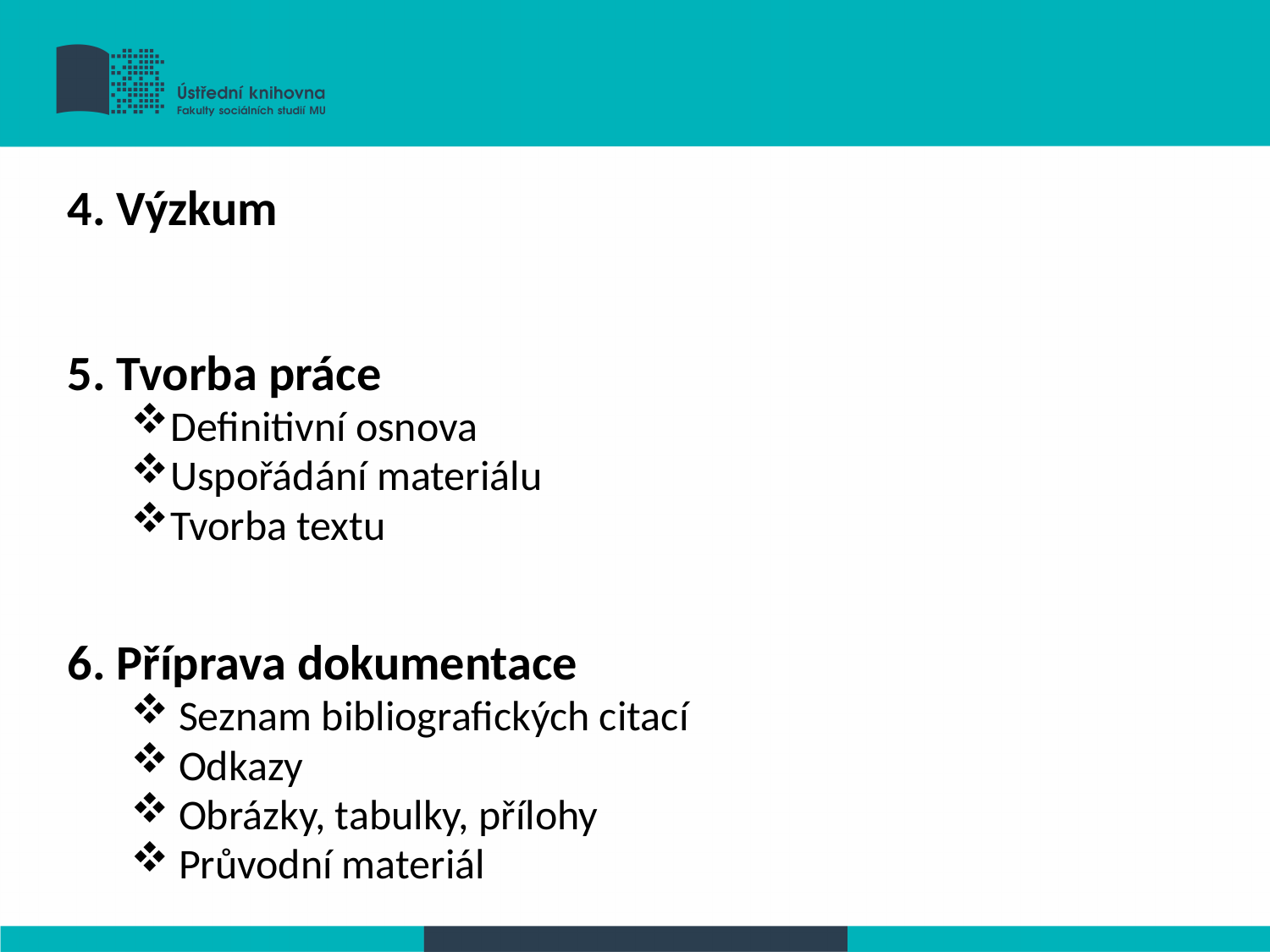

Výzkum

 Tvorba práce
Definitivní osnova
Uspořádání materiálu
Tvorba textu

 Příprava dokumentace
Seznam bibliografických citací
Odkazy
Obrázky, tabulky, přílohy
Průvodní materiál